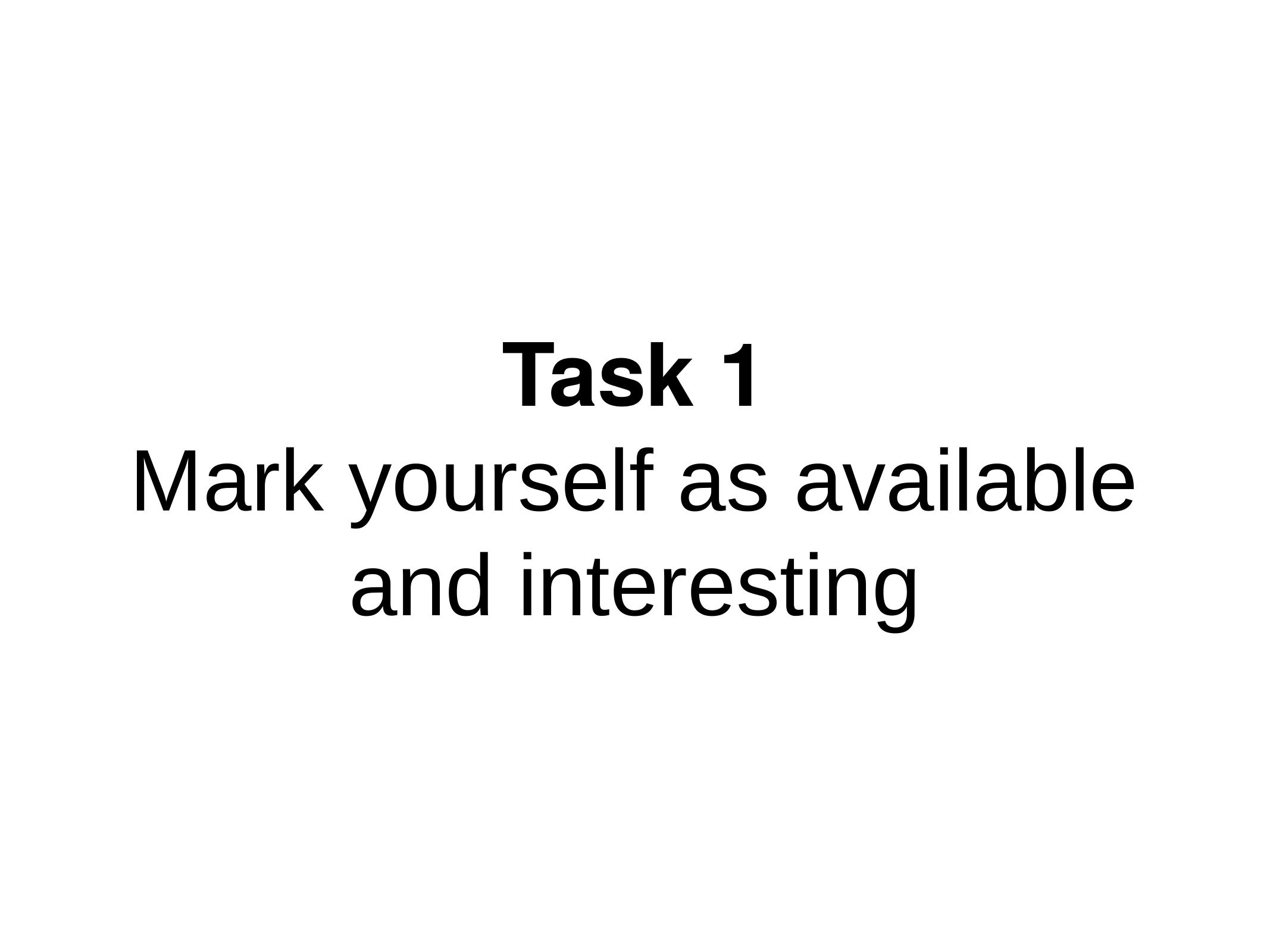

# Task 1
Mark yourself as available and interesting